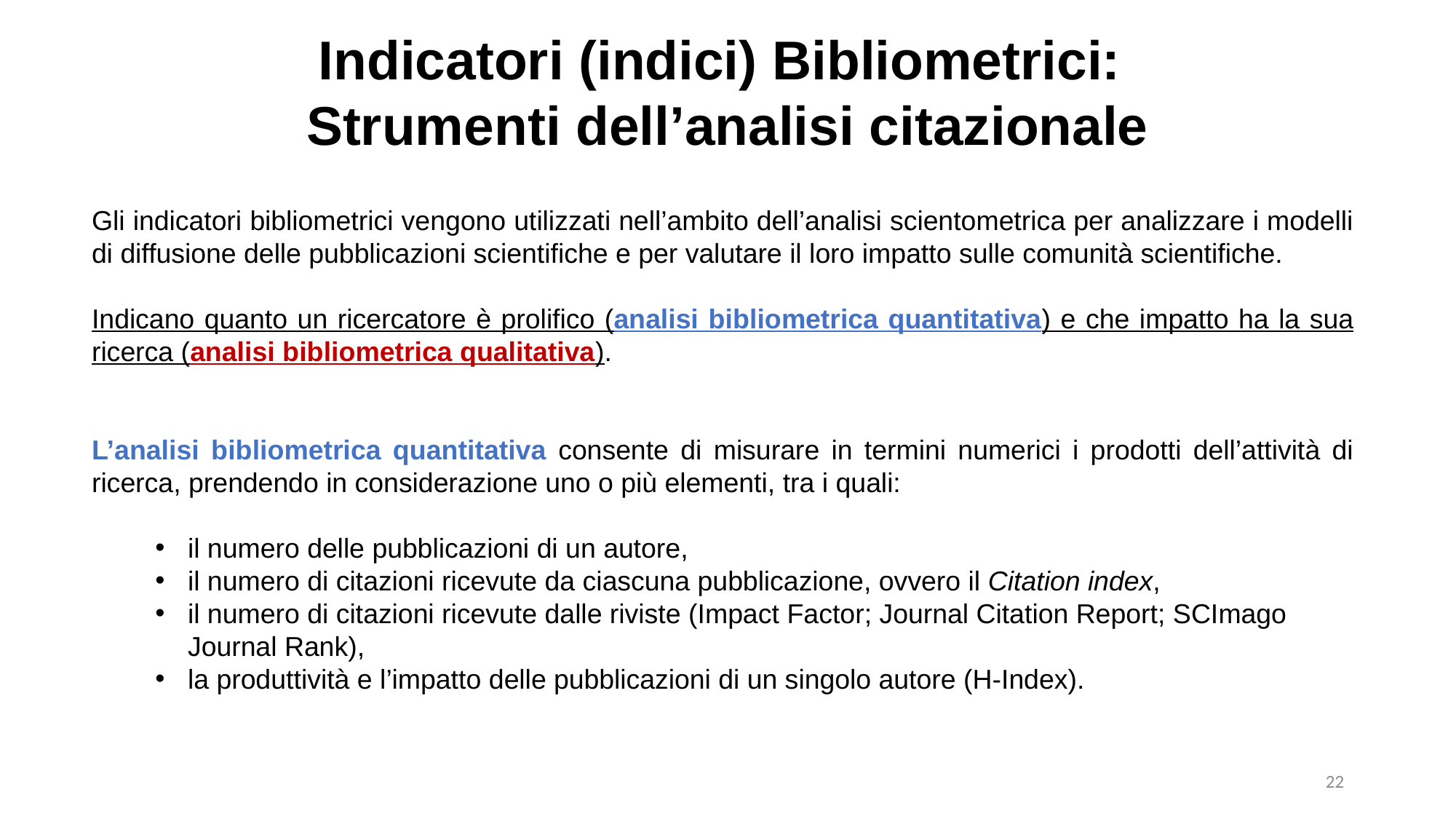

Indicatori (indici) Bibliometrici:
Strumenti dell’analisi citazionale
Gli indicatori bibliometrici vengono utilizzati nell’ambito dell’analisi scientometrica per analizzare i modelli di diffusione delle pubblicazioni scientifiche e per valutare il loro impatto sulle comunità scientifiche.

Indicano quanto un ricercatore è prolifico (analisi bibliometrica quantitativa) e che impatto ha la sua ricerca (analisi bibliometrica qualitativa).

L’analisi bibliometrica quantitativa consente di misurare in termini numerici i prodotti dell’attività di ricerca, prendendo in considerazione uno o più elementi, tra i quali:

il numero delle pubblicazioni di un autore,
il numero di citazioni ricevute da ciascuna pubblicazione, ovvero il Citation index,
il numero di citazioni ricevute dalle riviste (Impact Factor; Journal Citation Report; SCImago Journal Rank),
la produttività e l’impatto delle pubblicazioni di un singolo autore (H-Index).
22